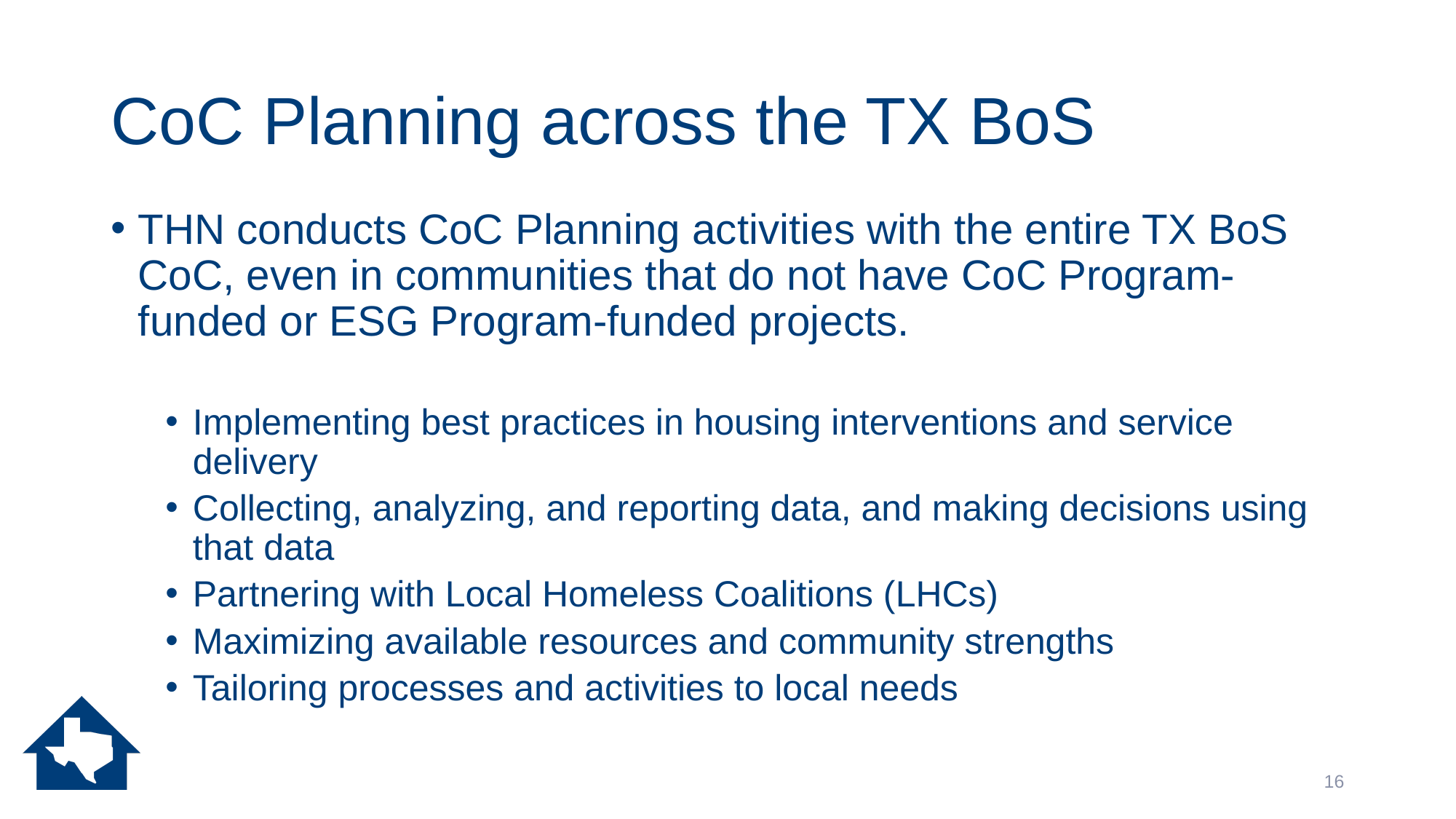

# CoC Planning across the TX BoS
THN conducts CoC Planning activities with the entire TX BoS CoC, even in communities that do not have CoC Program-funded or ESG Program-funded projects.
Implementing best practices in housing interventions and service delivery
Collecting, analyzing, and reporting data, and making decisions using that data
Partnering with Local Homeless Coalitions (LHCs)
Maximizing available resources and community strengths
Tailoring processes and activities to local needs

16